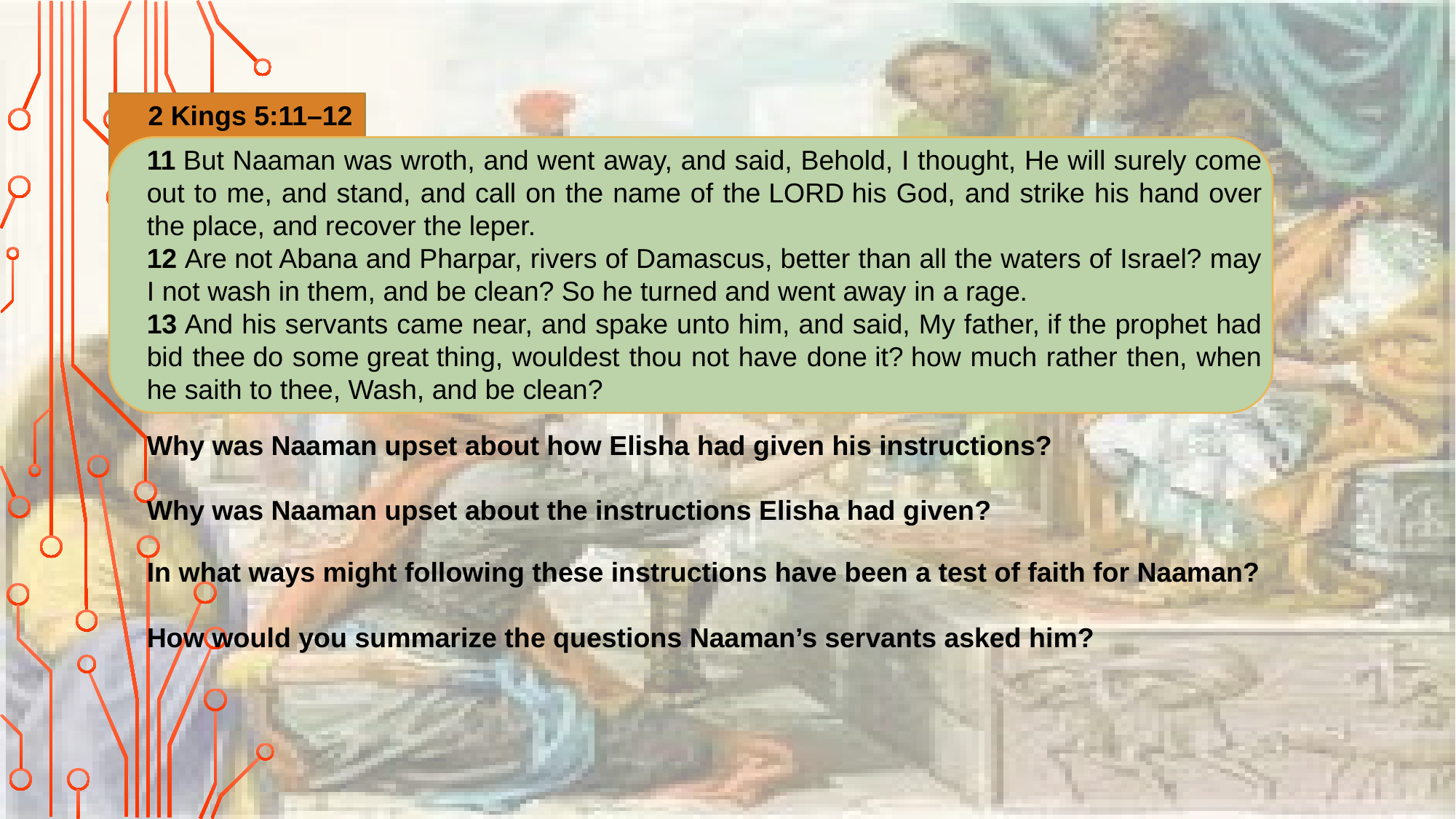

2 Kings 5:11–12

11 But Naaman was wroth, and went away, and said, Behold, I thought, He will surely come out to me, and stand, and call on the name of the Lord his God, and strike his hand over the place, and recover the leper.
12 Are not Abana and Pharpar, rivers of Damascus, better than all the waters of Israel? may I not wash in them, and be clean? So he turned and went away in a rage.
13 And his servants came near, and spake unto him, and said, My father, if the prophet had bid thee do some great thing, wouldest thou not have done it? how much rather then, when he saith to thee, Wash, and be clean?
Why was Naaman upset about how Elisha had given his instructions?
Why was Naaman upset about the instructions Elisha had given?
In what ways might following these instructions have been a test of faith for Naaman?
How would you summarize the questions Naaman’s servants asked him?